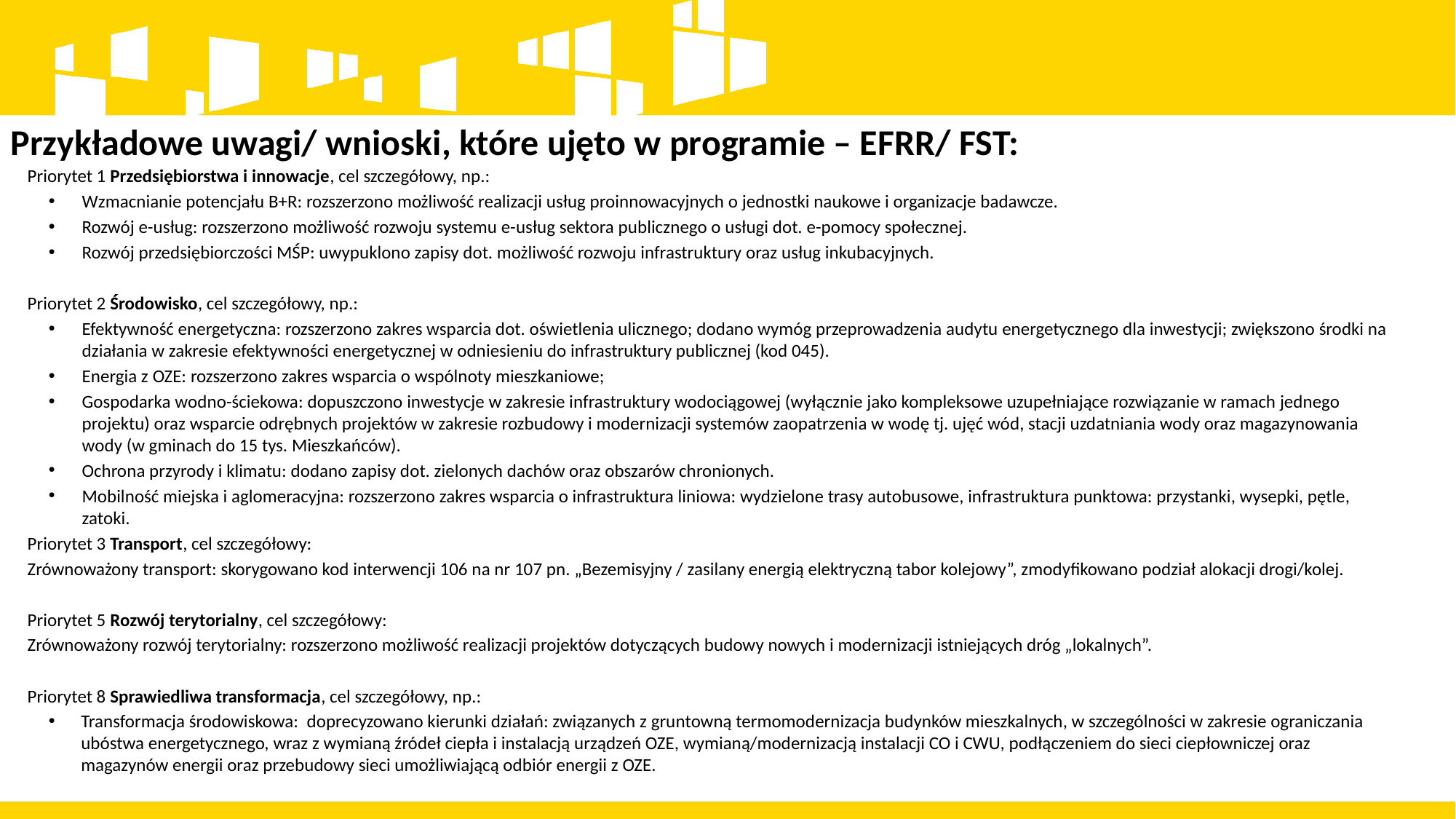

Przykładowe uwagi/ wnioski, które ujęto w programie – EFRR/ FST:
Priorytet 1 Przedsiębiorstwa i innowacje, cel szczegółowy, np.:
Wzmacnianie potencjału B+R: rozszerzono możliwość realizacji usług proinnowacyjnych o jednostki naukowe i organizacje badawcze.
Rozwój e-usług: rozszerzono możliwość rozwoju systemu e-usług sektora publicznego o usługi dot. e-pomocy społecznej.
Rozwój przedsiębiorczości MŚP: uwypuklono zapisy dot. możliwość rozwoju infrastruktury oraz usług inkubacyjnych.

Priorytet 2 Środowisko, cel szczegółowy, np.:
Efektywność energetyczna: rozszerzono zakres wsparcia dot. oświetlenia ulicznego; dodano wymóg przeprowadzenia audytu energetycznego dla inwestycji; zwiększono środki na działania w zakresie efektywności energetycznej w odniesieniu do infrastruktury publicznej (kod 045).
Energia z OZE: rozszerzono zakres wsparcia o wspólnoty mieszkaniowe;
Gospodarka wodno-ściekowa: dopuszczono inwestycje w zakresie infrastruktury wodociągowej (wyłącznie jako kompleksowe uzupełniające rozwiązanie w ramach jednego projektu) oraz wsparcie odrębnych projektów w zakresie rozbudowy i modernizacji systemów zaopatrzenia w wodę tj. ujęć wód, stacji uzdatniania wody oraz magazynowania wody (w gminach do 15 tys. Mieszkańców).
Ochrona przyrody i klimatu: dodano zapisy dot. zielonych dachów oraz obszarów chronionych.
Mobilność miejska i aglomeracyjna: rozszerzono zakres wsparcia o infrastruktura liniowa: wydzielone trasy autobusowe, infrastruktura punktowa: przystanki, wysepki, pętle, zatoki.
Priorytet 3 Transport, cel szczegółowy:
Zrównoważony transport: skorygowano kod interwencji 106 na nr 107 pn. „Bezemisyjny / zasilany energią elektryczną tabor kolejowy”, zmodyfikowano podział alokacji drogi/kolej.

Priorytet 5 Rozwój terytorialny, cel szczegółowy:
Zrównoważony rozwój terytorialny: rozszerzono możliwość realizacji projektów dotyczących budowy nowych i modernizacji istniejących dróg „lokalnych”.

Priorytet 8 Sprawiedliwa transformacja, cel szczegółowy, np.:
Transformacja środowiskowa:  doprecyzowano kierunki działań: związanych z gruntowną termomodernizacja budynków mieszkalnych, w szczególności w zakresie ograniczania ubóstwa energetycznego, wraz z wymianą źródeł ciepła i instalacją urządzeń OZE, wymianą/modernizacją instalacji CO i CWU, podłączeniem do sieci ciepłowniczej oraz magazynów energii oraz przebudowy sieci umożliwiającą odbiór energii z OZE.
44 822 857 EUR EFS+
272 917 953 EUREFRR
Środki PT EFS+